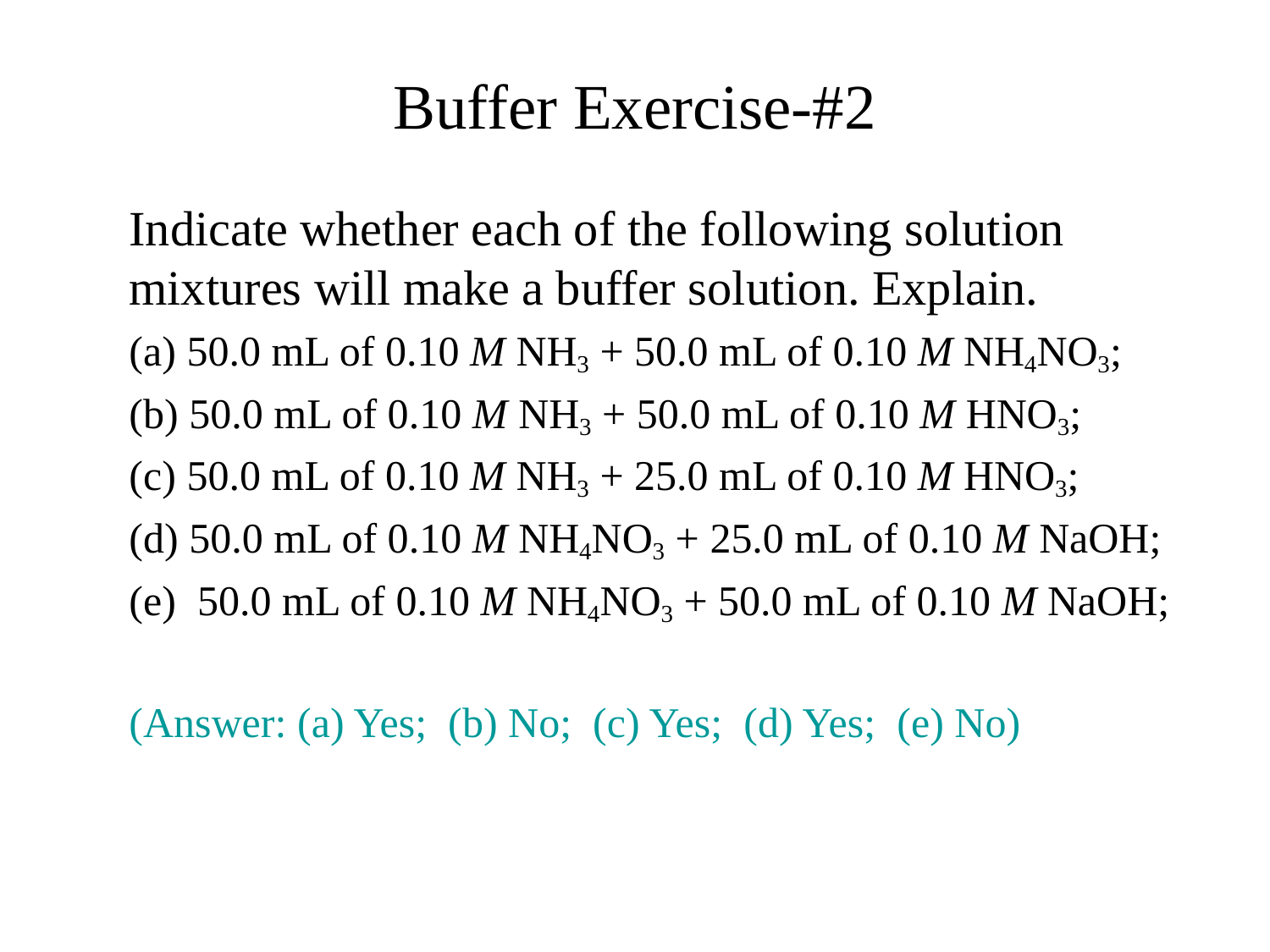

# Buffer Exercise-#2
	Indicate whether each of the following solution mixtures will make a buffer solution. Explain.
	(a) 50.0 mL of 0.10 M NH3 + 50.0 mL of 0.10 M NH4NO3;
	(b) 50.0 mL of 0.10 M NH3 + 50.0 mL of 0.10 M HNO3;
	(c) 50.0 mL of 0.10 M NH3 + 25.0 mL of 0.10 M HNO3;
	(d) 50.0 mL of 0.10 M NH4NO3 + 25.0 mL of 0.10 M NaOH;
	(e)  50.0 mL of 0.10 M NH4NO3 + 50.0 mL of 0.10 M NaOH;

	(Answer: (a) Yes;  (b) No;  (c) Yes;  (d) Yes;  (e) No)